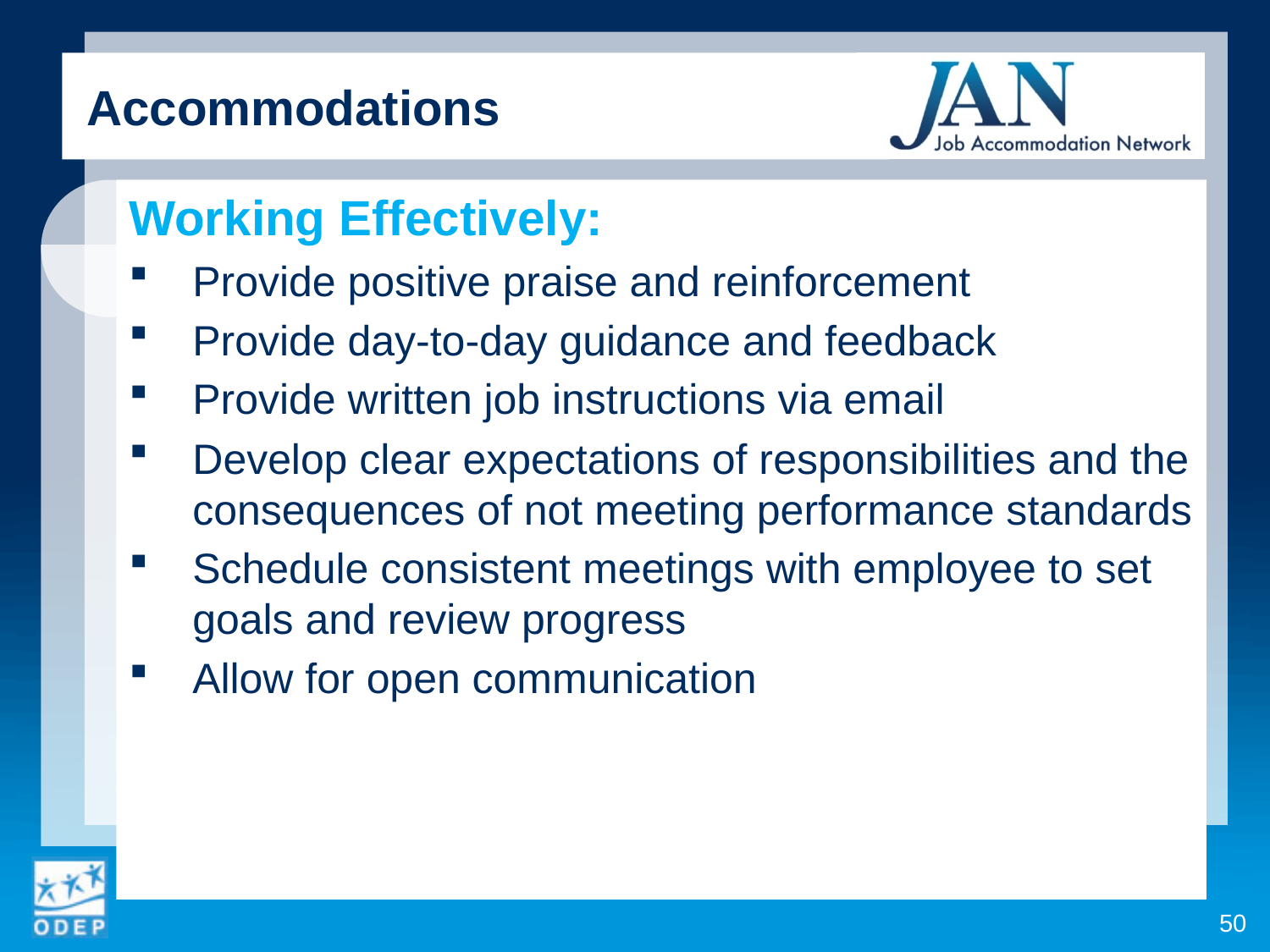

Accommodations
Working Effectively:
Provide positive praise and reinforcement
Provide day-to-day guidance and feedback
Provide written job instructions via email
Develop clear expectations of responsibilities and the consequences of not meeting performance standards
Schedule consistent meetings with employee to set goals and review progress
Allow for open communication

50